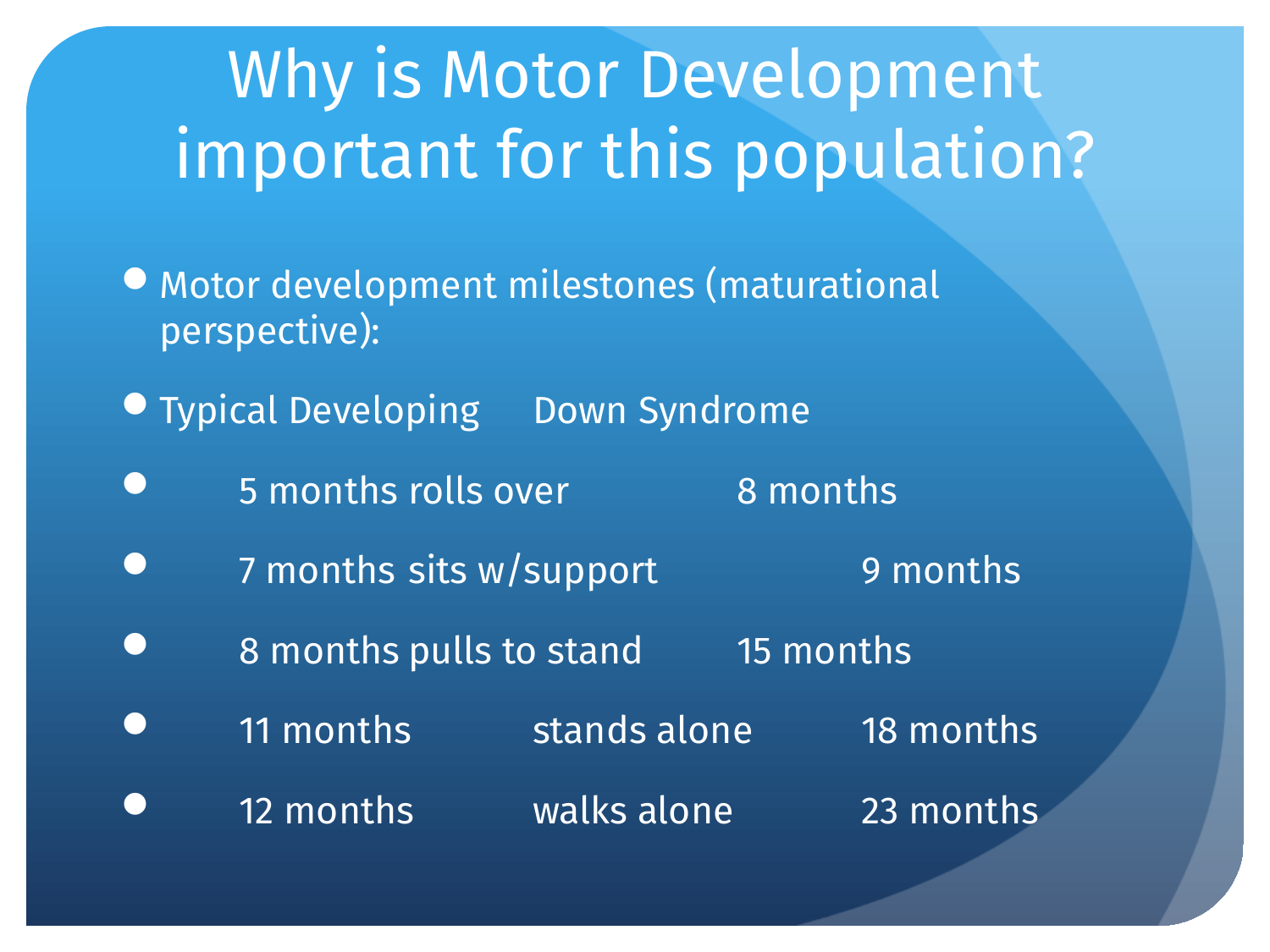

# Why is Motor Development important for this population?
Motor development milestones (maturational perspective):
Typical Developing			Down Syndrome
        5 months	rolls over	        8 months
        7 months	sits w/support	        9 months
        8 months	pulls to stand	        15 months
        11 months	stands alone	        18 months
        12 months	walks alone	        23 months